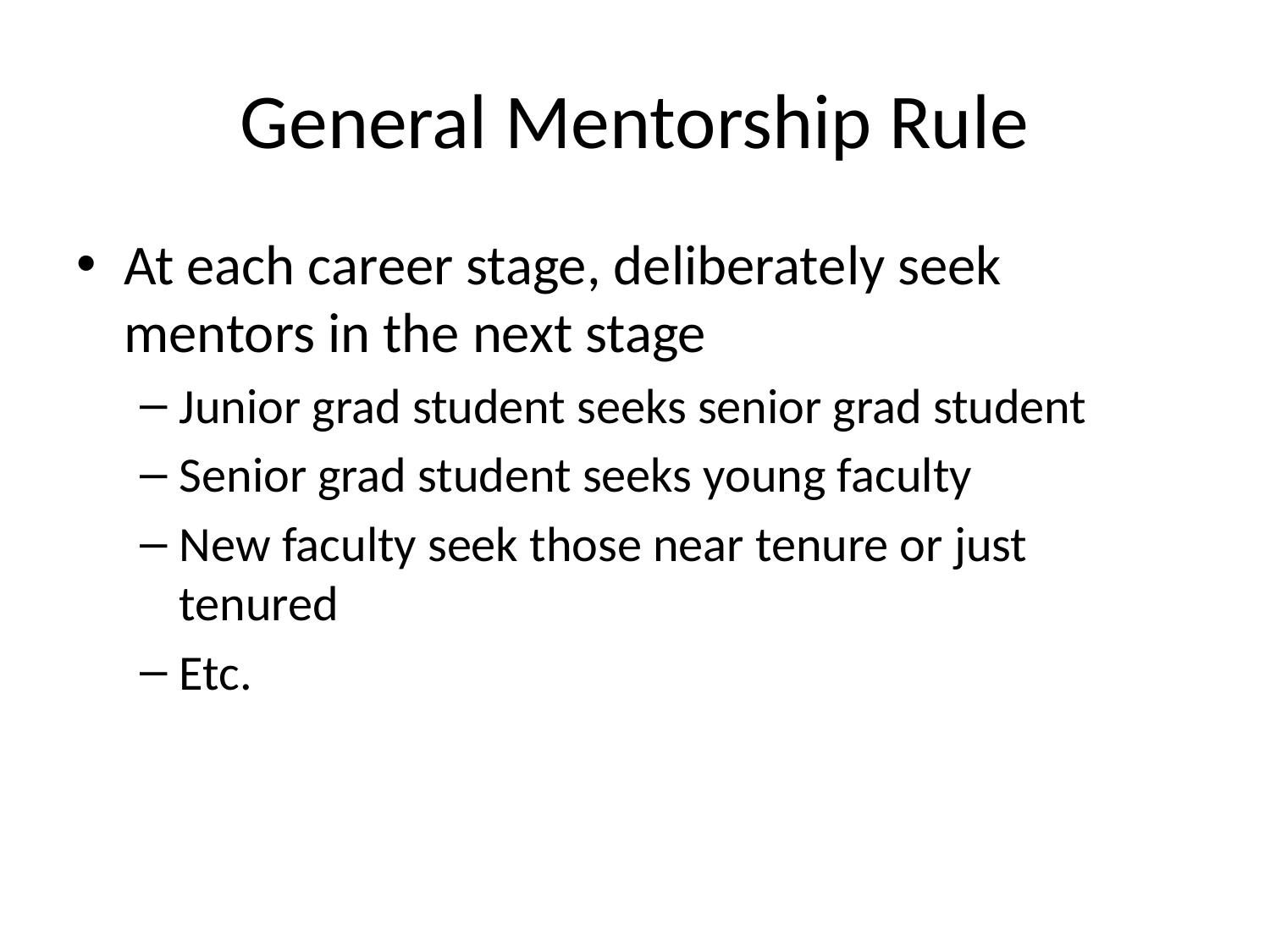

# General Mentorship Rule
At each career stage, deliberately seek mentors in the next stage
Junior grad student seeks senior grad student
Senior grad student seeks young faculty
New faculty seek those near tenure or just tenured
Etc.